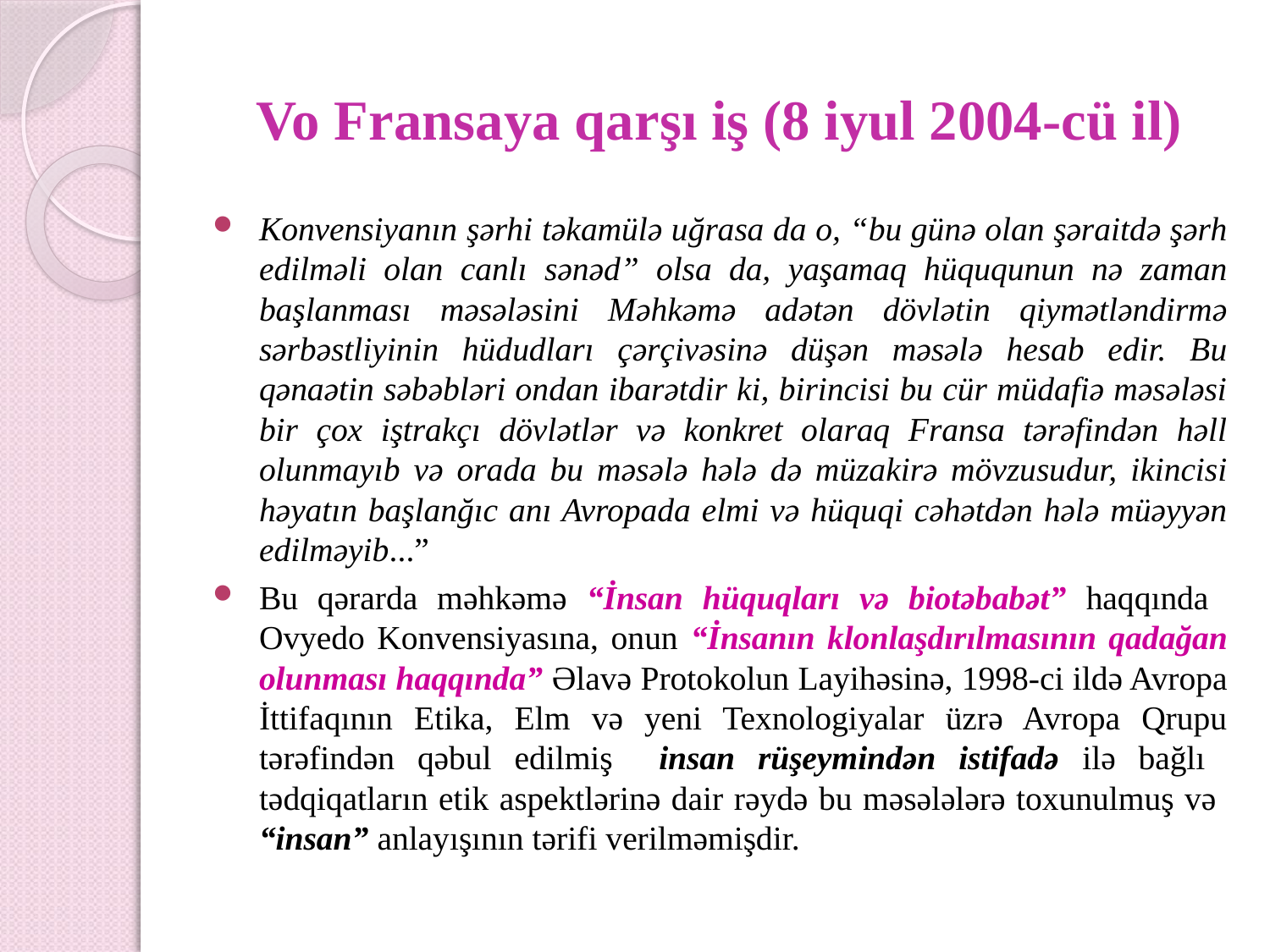

# Vo Fransaya qarşı iş (8 iyul 2004-cü il)
Konvensiyanın şərhi təkamülə uğrasa da o, “bu günə olan şəraitdə şərh edilməli olan canlı sənəd” olsa da, yaşamaq hüququnun nə zaman başlanması məsələsini Məhkəmə adətən dövlətin qiymətləndirmə sərbəstliyinin hüdudları çərçivəsinə düşən məsələ hesab edir. Bu qənaətin səbəbləri ondan ibarətdir ki, birincisi bu cür müdafiə məsələsi bir çox iştrakçı dövlətlər və konkret olaraq Fransa tərəfindən həll olunmayıb və orada bu məsələ hələ də müzakirə mövzusudur, ikincisi həyatın başlanğıc anı Avropada elmi və hüquqi cəhətdən hələ müəyyən edilməyib...”
Bu qərarda məhkəmə “İnsan hüquqları və biotəbabət” haqqında  Ovyedo Konvensiyasına, onun “İnsanın klonlaşdırılmasının qadağan olunması haqqında” Əlavə Protokolun Layihəsinə, 1998-ci ildə Avropa İttifaqının Etika, Elm və yeni Texnologiyalar üzrə Avropa Qrupu tərəfindən qəbul edilmiş  insan rüşeymindən istifadə ilə bağlı  tədqiqatların etik aspektlərinə dair rəydə bu məsələlərə toxunulmuş və  “insan” anlayışının tərifi verilməmişdir.